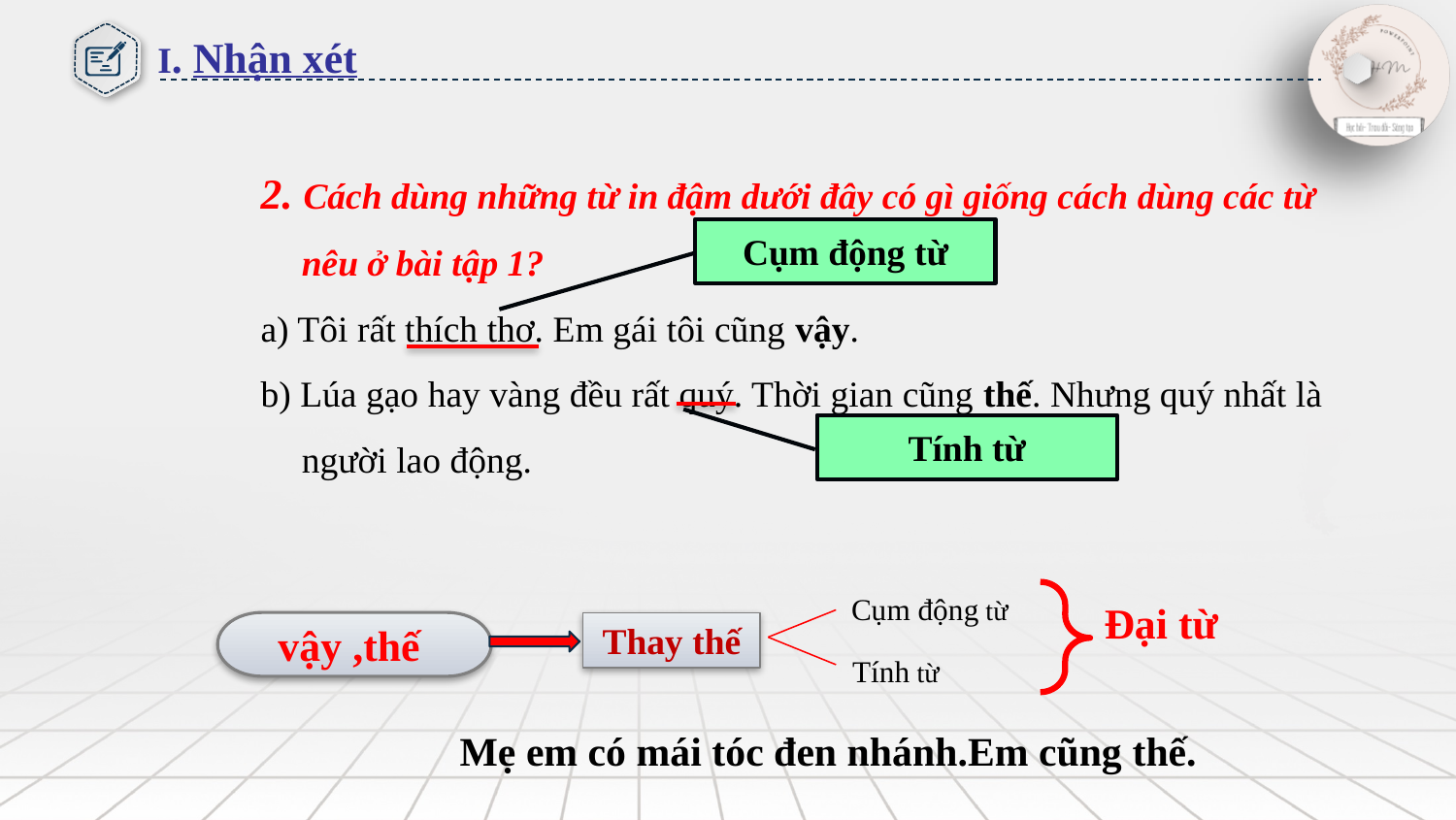

I. Nhận xét
2. Cách dùng những từ in đậm dưới đây có gì giống cách dùng các từ nêu ở bài tập 1?
a) Tôi rất thích thơ. Em gái tôi cũng vậy.
b) Lúa gạo hay vàng đều rất quý. Thời gian cũng thế. Nhưng quý nhất là người lao động.
Cụm động từ
Tính từ

Cụm động từ
Đại từ

vậy ,thế
Thay thế

Tính từ
Mẹ em có mái tóc đen nhánh.Em cũng thế.